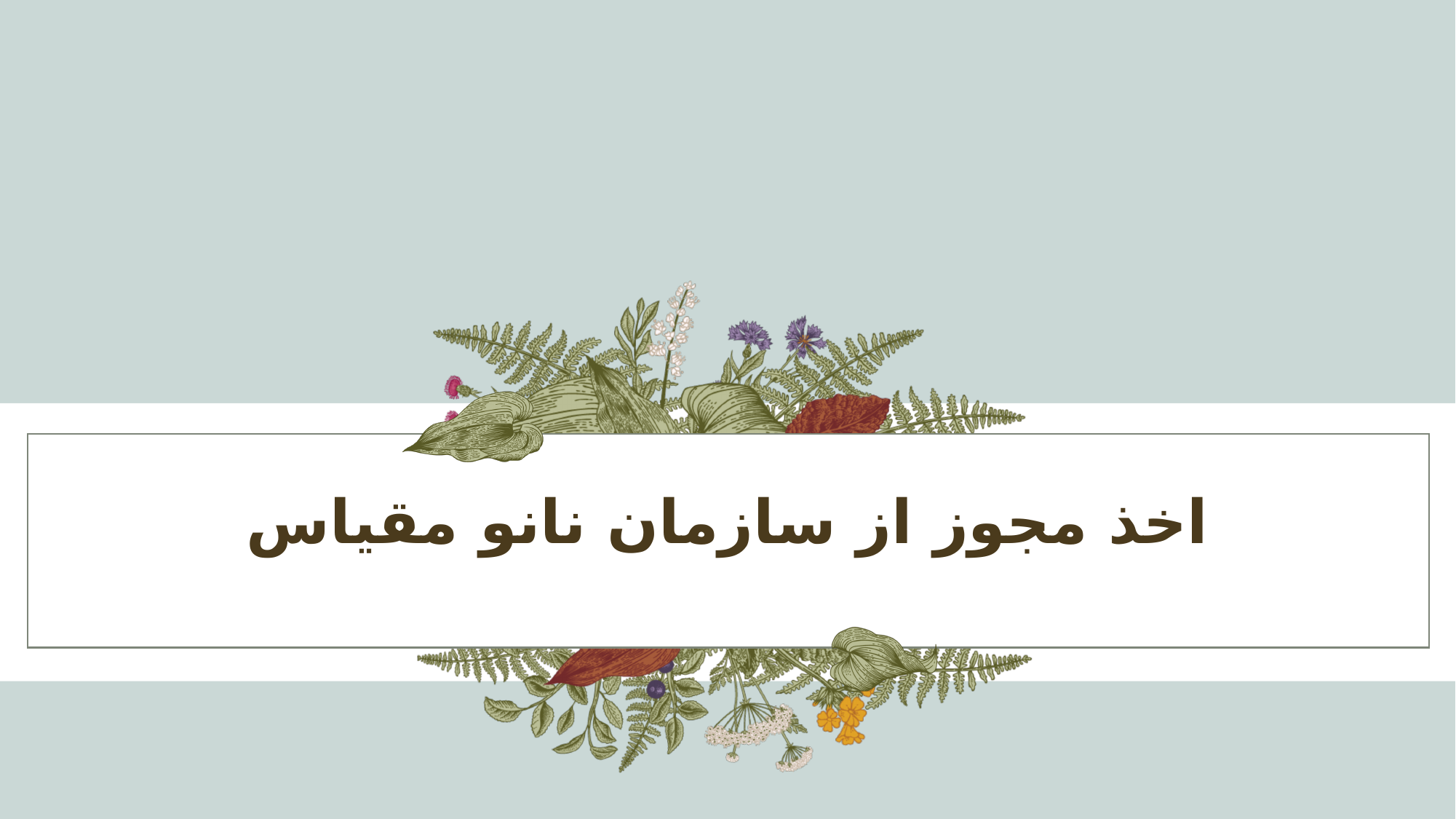

# اخذ مجوز از سازمان نانو مقیاس